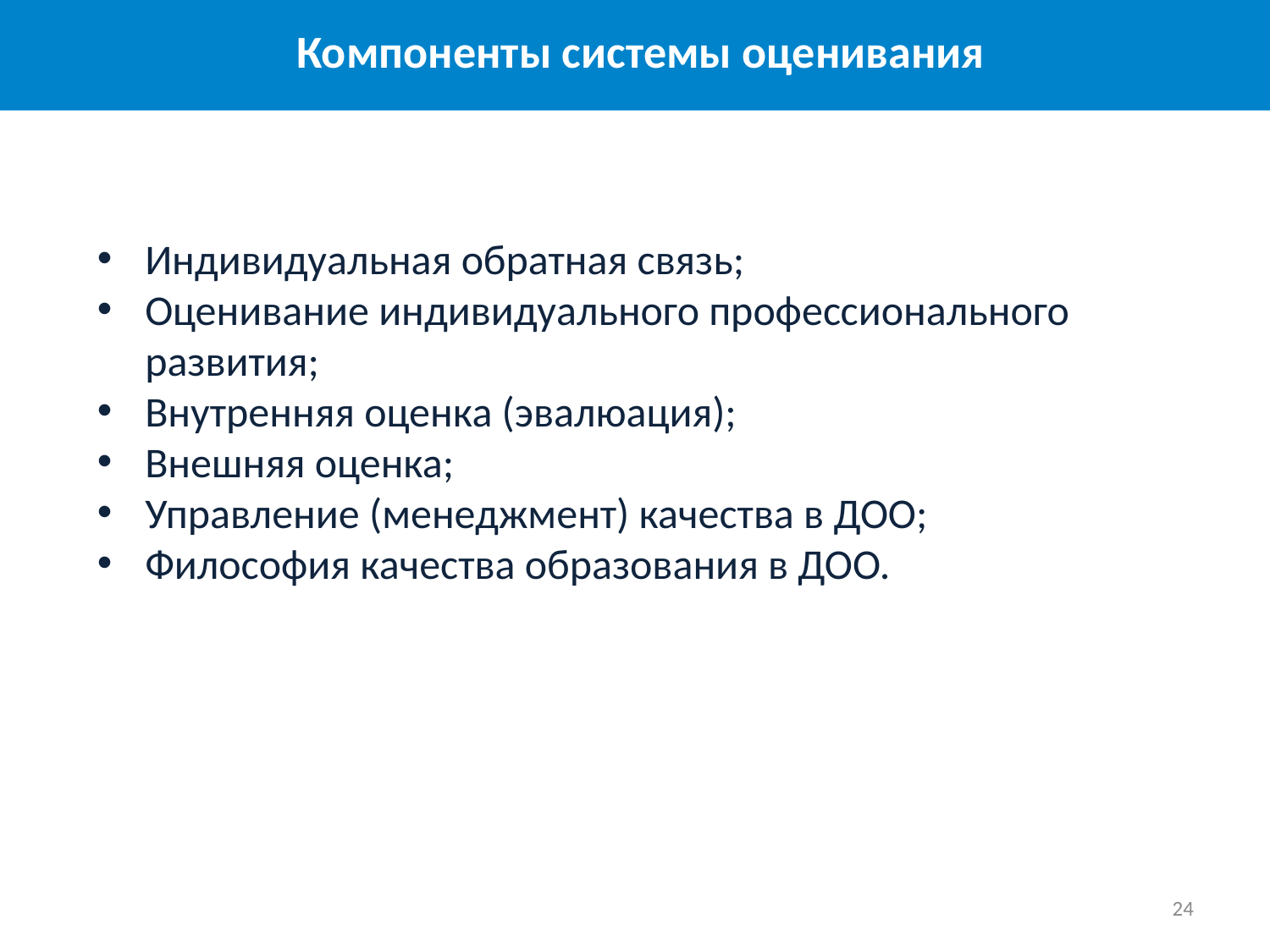

Компоненты системы оценивания
Индивидуальная обратная связь;
Оценивание индивидуального профессионального развития;
Внутренняя оценка (эвалюация);
Внешняя оценка;
Управление (менеджмент) качества в ДОО;
Философия качества образования в ДОО.
24